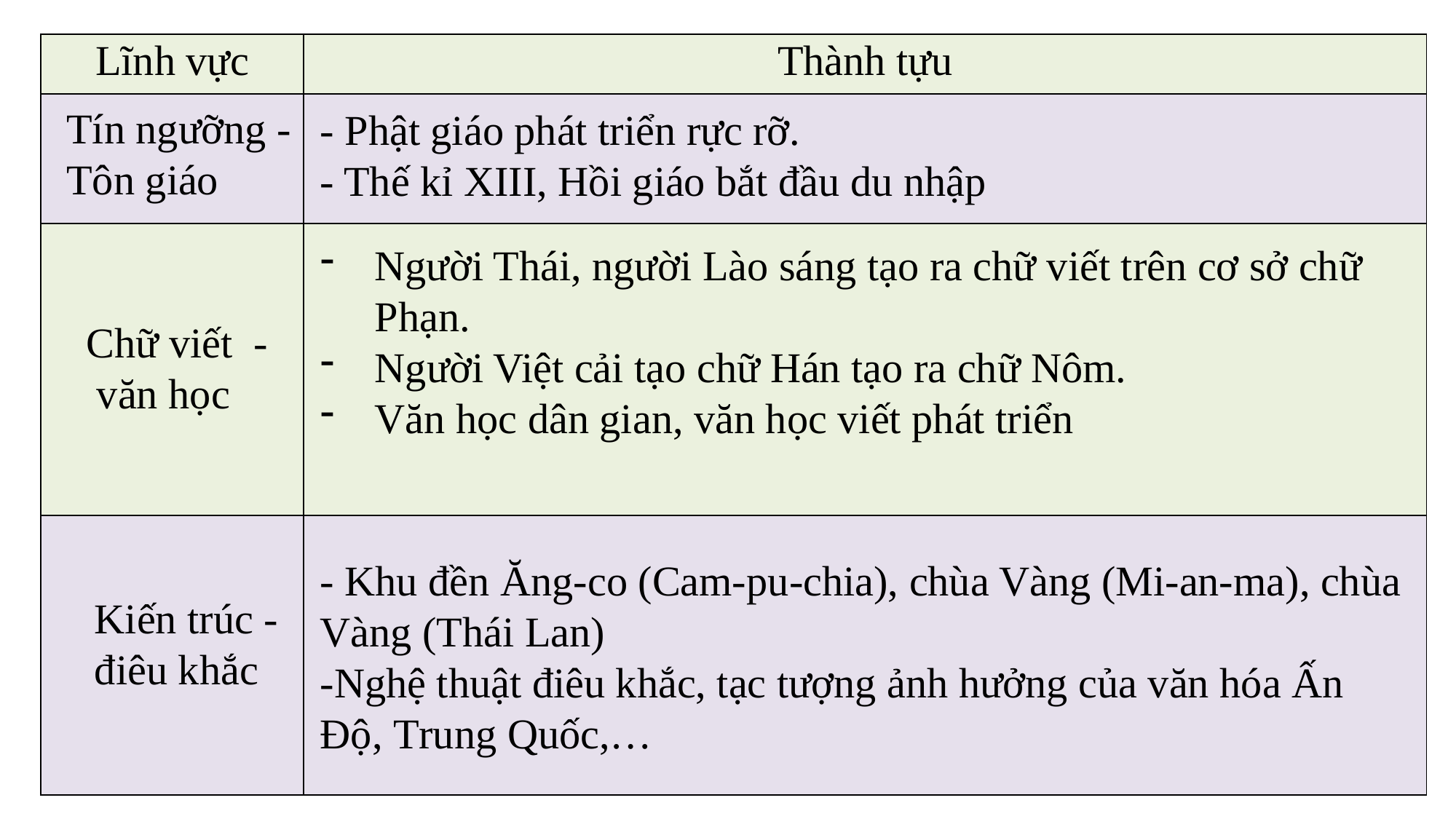

| Lĩnh vực | Thành tựu |
| --- | --- |
|  |  |
|  |  |
|  |  |
Tín ngưỡng -
Tôn giáo
- Phật giáo phát triển rực rỡ.
- Thế kỉ XIII, Hồi giáo bắt đầu du nhập
Người Thái, người Lào sáng tạo ra chữ viết trên cơ sở chữ Phạn.
Người Việt cải tạo chữ Hán tạo ra chữ Nôm.
Văn học dân gian, văn học viết phát triển
Chữ viết  -
 văn học
- Khu đền Ăng-co (Cam-pu-chia), chùa Vàng (Mi-an-ma), chùa Vàng (Thái Lan)
-Nghệ thuật điêu khắc, tạc tượng ảnh hưởng của văn hóa Ấn Độ, Trung Quốc,…
Kiến trúc -
điêu khắc